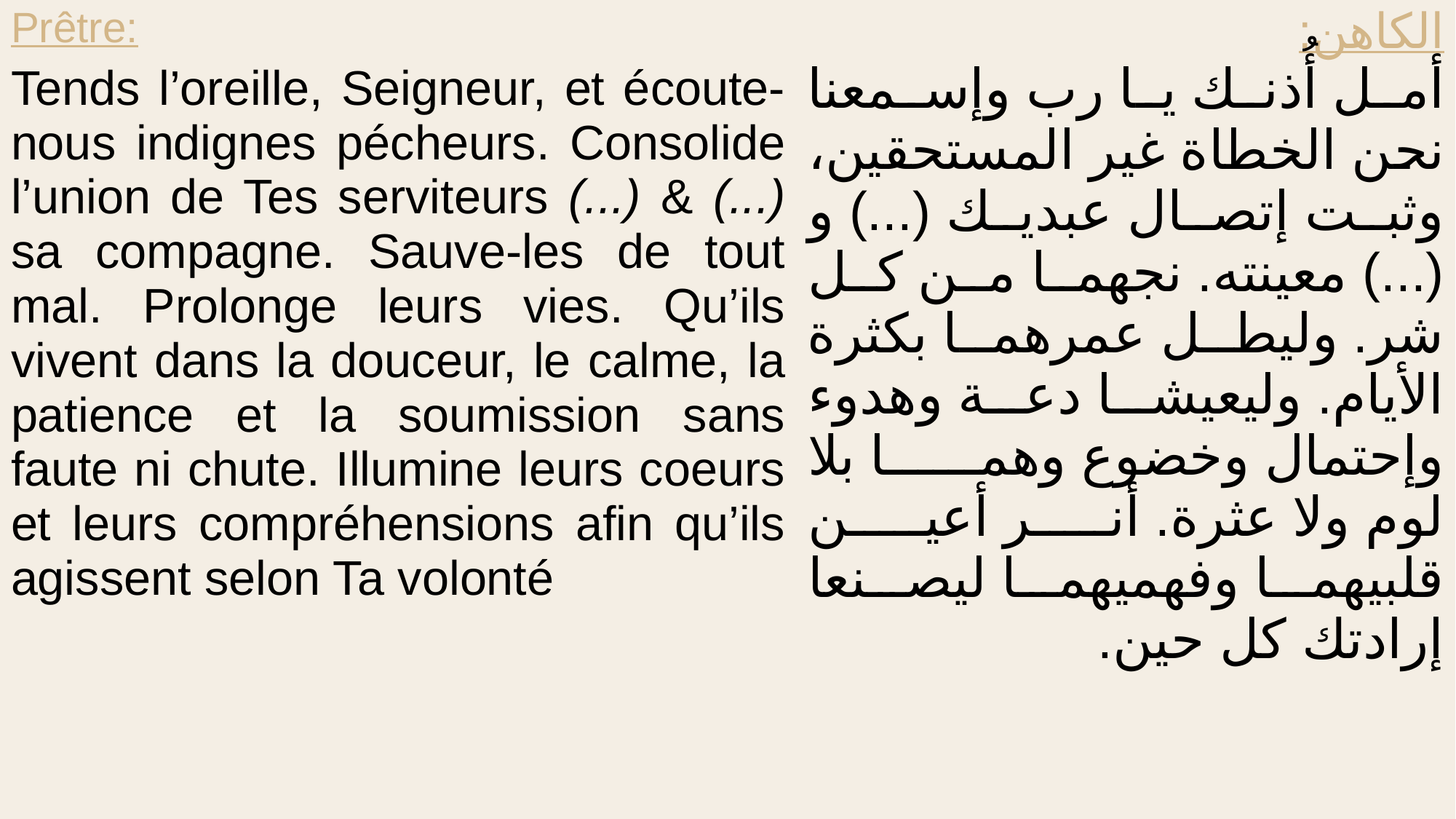

| Prêtre: Tends l’oreille, Seigneur, et écoute-nous indignes pécheurs. Consolide l’union de Tes serviteurs (...) & (...) sa compagne. Sauve-les de tout mal. Prolonge leurs vies. Qu’ils vivent dans la douceur, le calme, la patience et la soumission sans faute ni chute. Illumine leurs coeurs et leurs compréhensions afin qu’ils agissent selon Ta volonté | الكاهن: أمل أُذنك يا رب وإسمعنا نحن الخطاة غير المستحقين، وثبت إتصال عبديك (...) و (...) معينته. نجهما من كل شر. وليطل عمرهما بكثرة الأيام. وليعيشا دعة وهدوء وإحتمال وخضوع وهما بلا لوم ولا عثرة. أنر أعين قلبيهما وفهميهما ليصنعا إرادتك كل حين. |
| --- | --- |